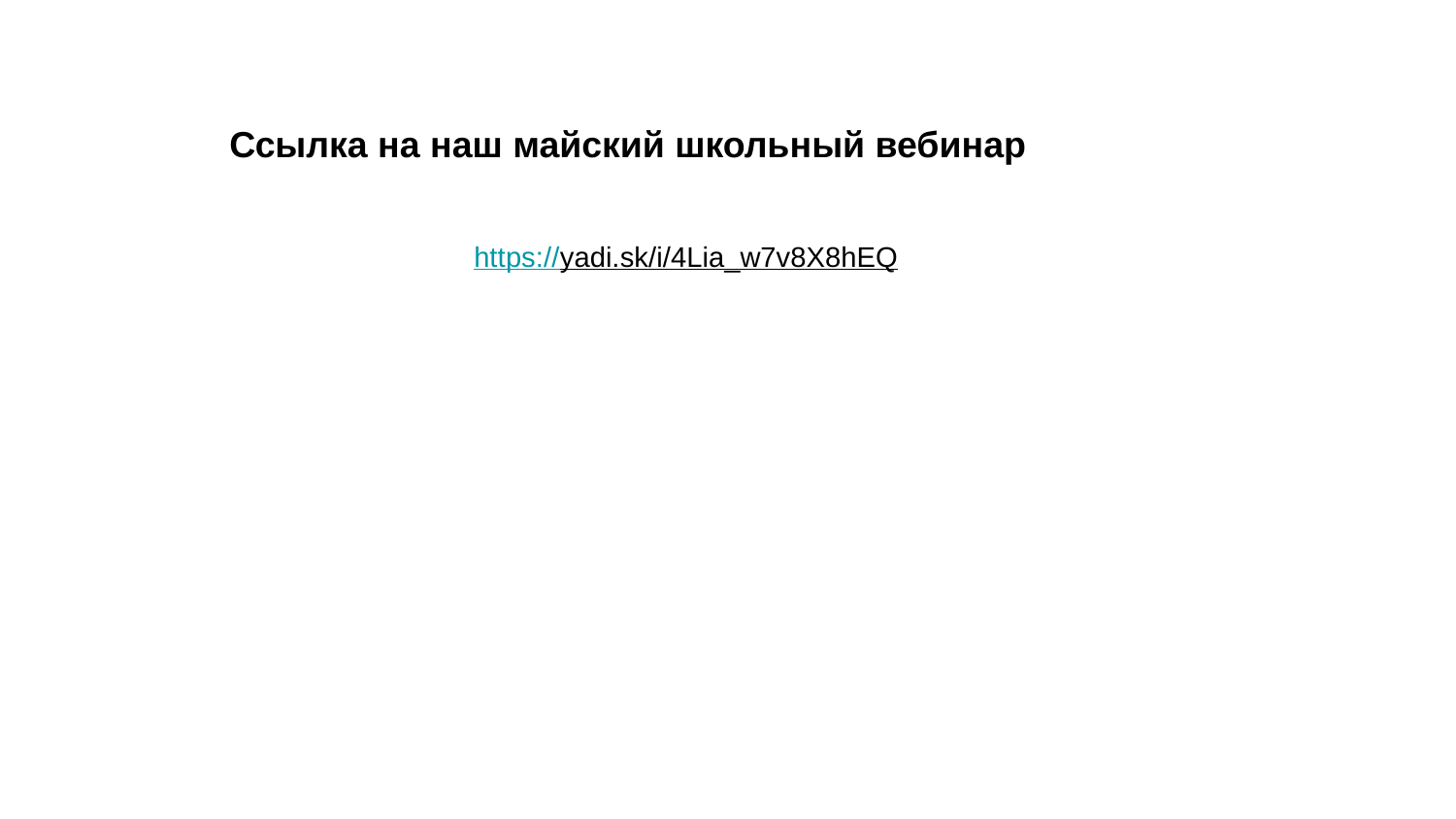

Ссылка на наш майский школьный вебинар
https://yadi.sk/i/4Lia_w7v8X8hEQ